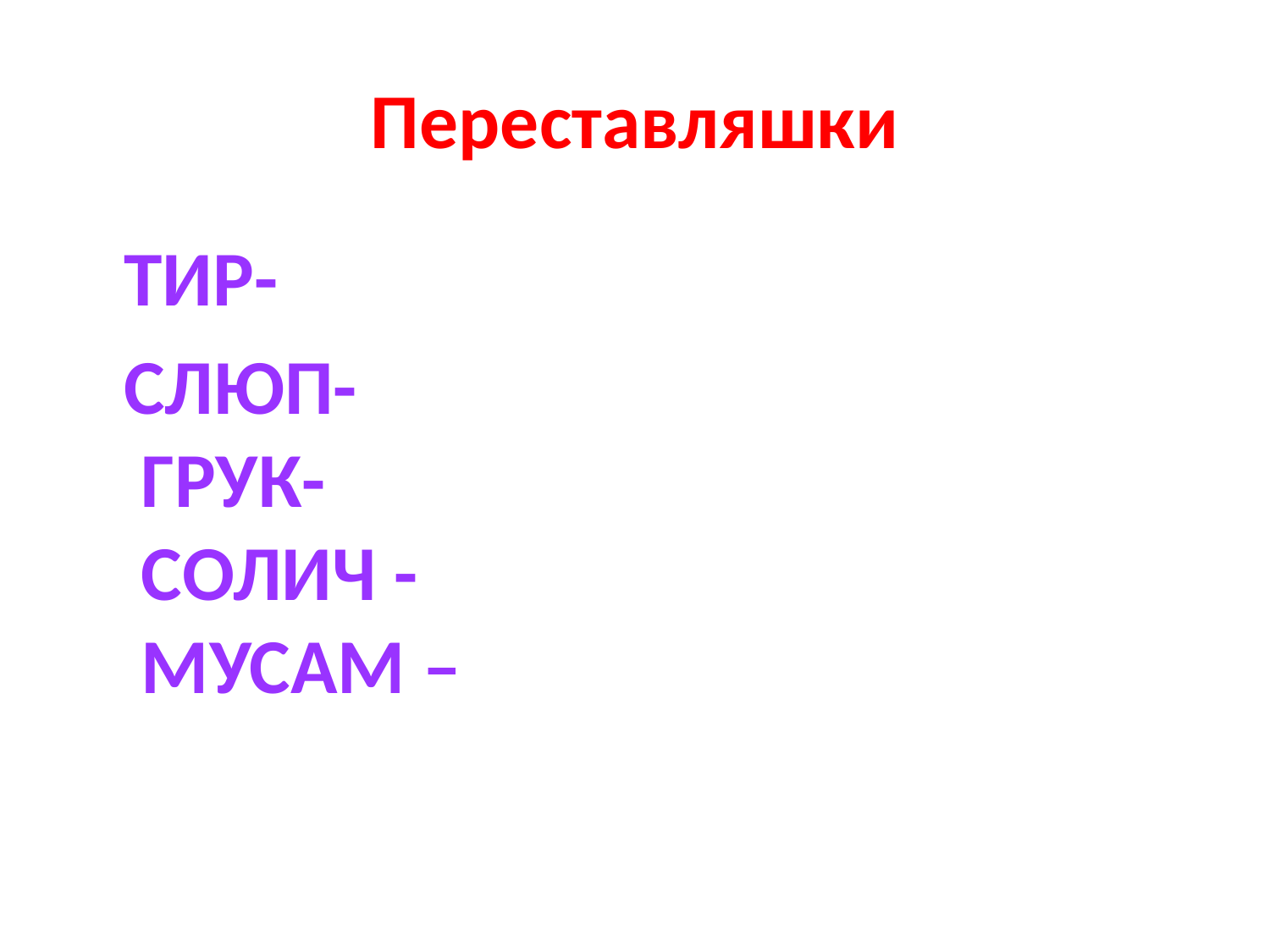

# Переставляшки
	ТИР-
	СЛЮП-
 ГРУК-
 СОЛИЧ -
 МУСАМ –